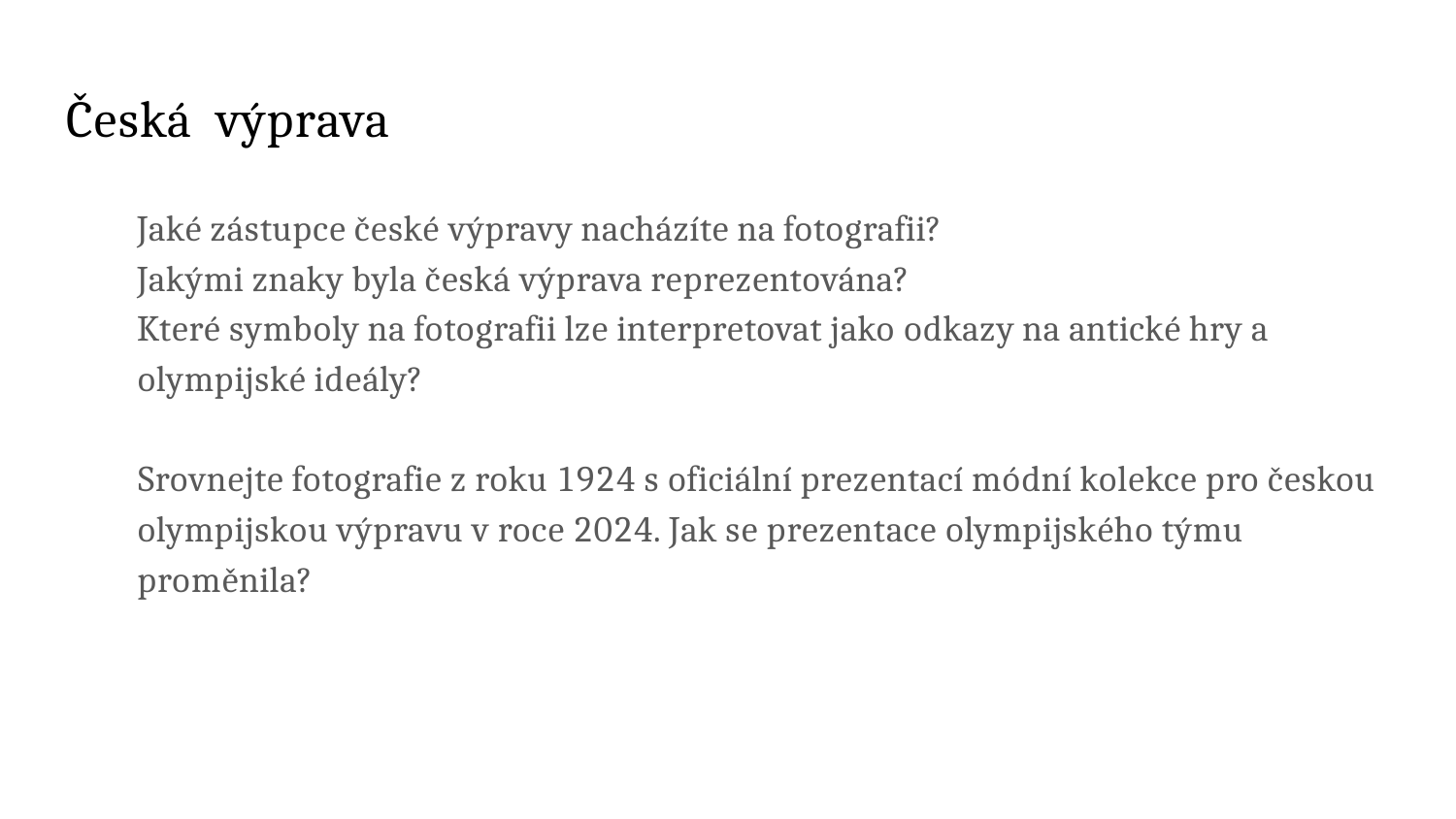

# Česká  výprava
Jaké zástupce české výpravy nacházíte na fotografii?
Jakými znaky byla česká výprava reprezentována?
Které symboly na fotografii lze interpretovat jako odkazy na antické hry a olympijské ideály?

Srovnejte fotografie z roku 1924 s oficiální prezentací módní kolekce pro českou olympijskou výpravu v roce 2024. Jak se prezentace olympijského týmu proměnila?